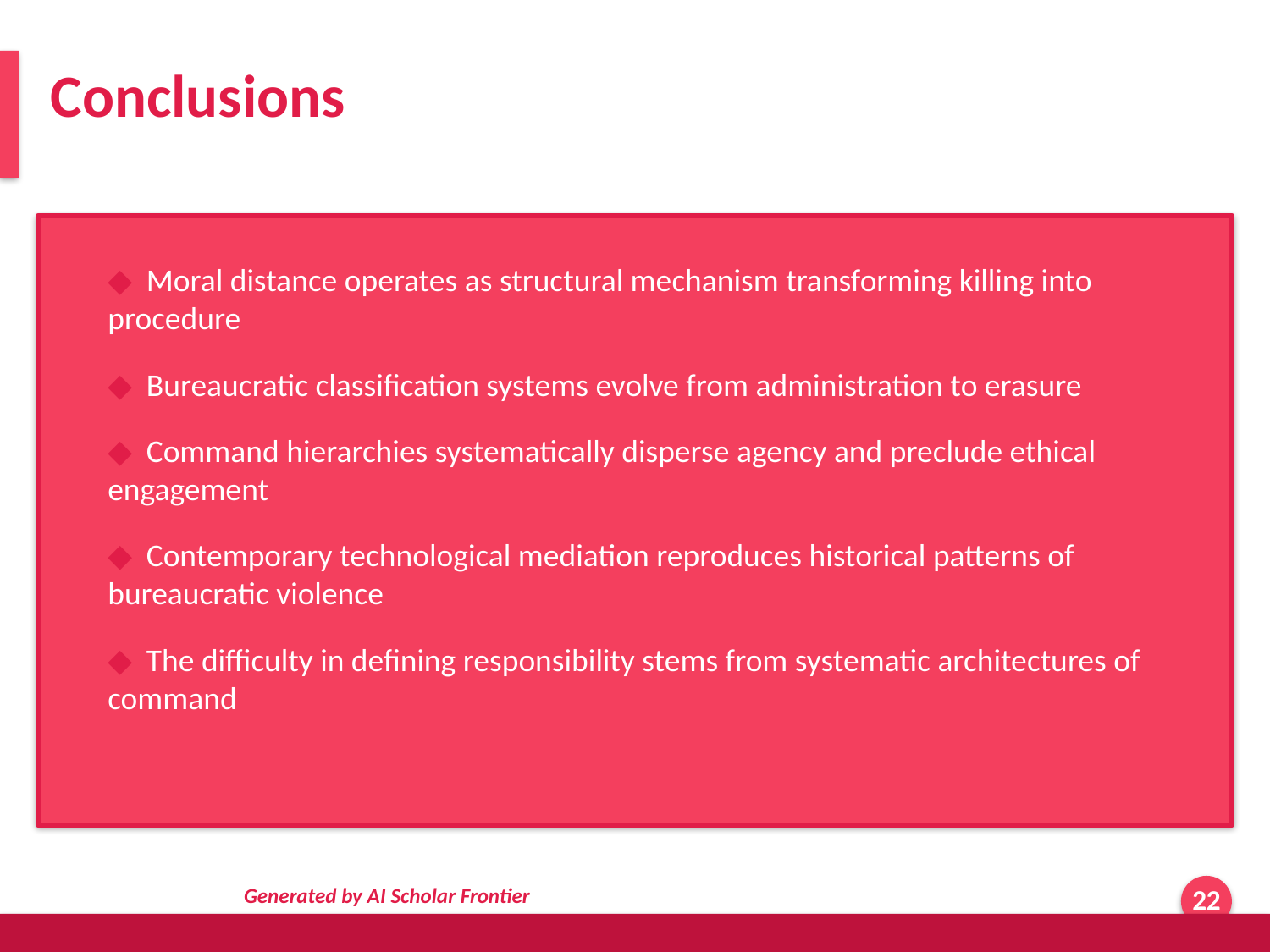

Conclusions

◆  Moral distance operates as structural mechanism transforming killing into procedure
◆  Bureaucratic classification systems evolve from administration to erasure
◆  Command hierarchies systematically disperse agency and preclude ethical engagement
◆  Contemporary technological mediation reproduces historical patterns of bureaucratic violence
◆  The difficulty in defining responsibility stems from systematic architectures of command
Generated by AI Scholar Frontier

22